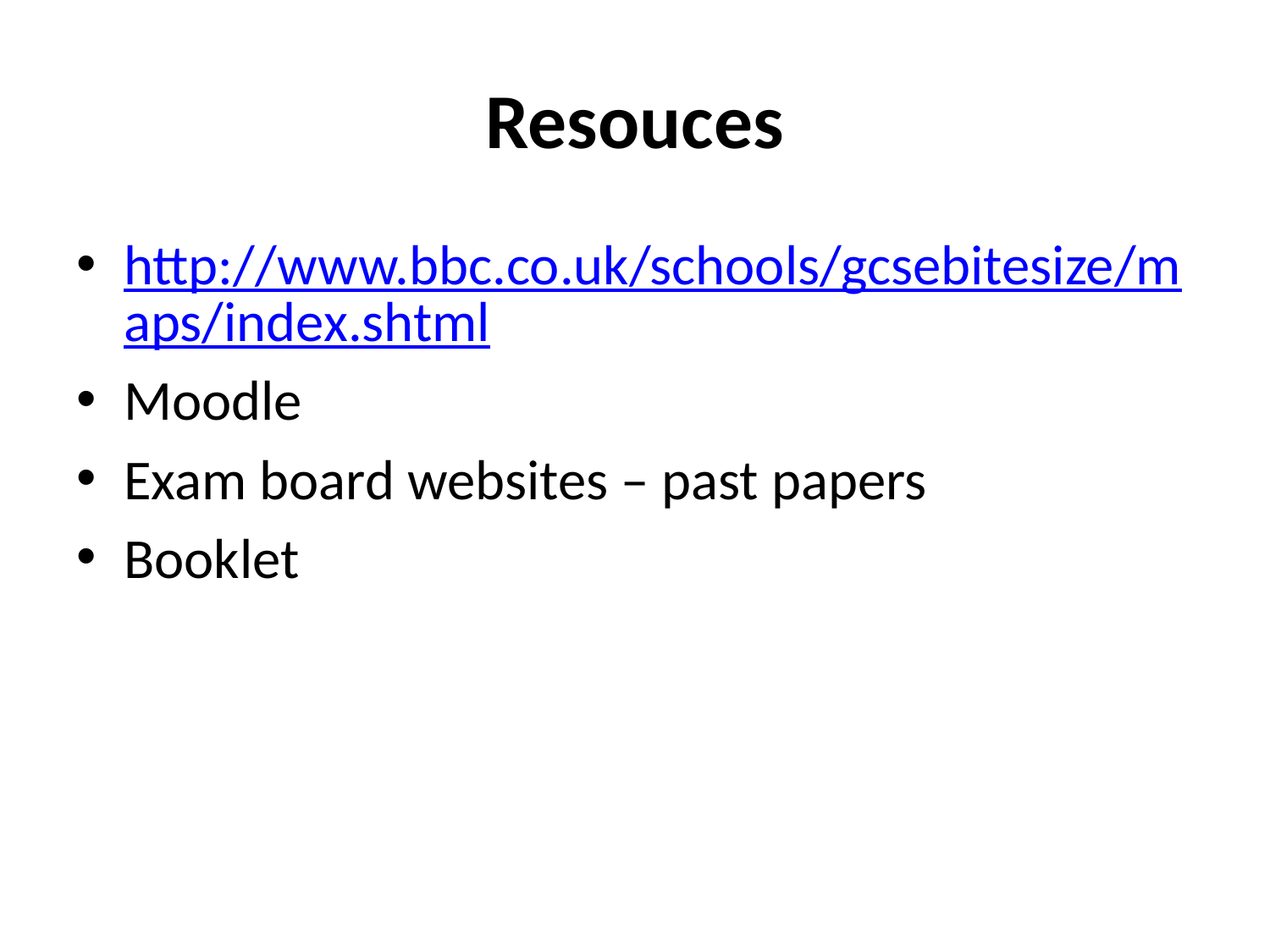

# Resouces
http://www.bbc.co.uk/schools/gcsebitesize/maps/index.shtml
Moodle
Exam board websites – past papers
Booklet